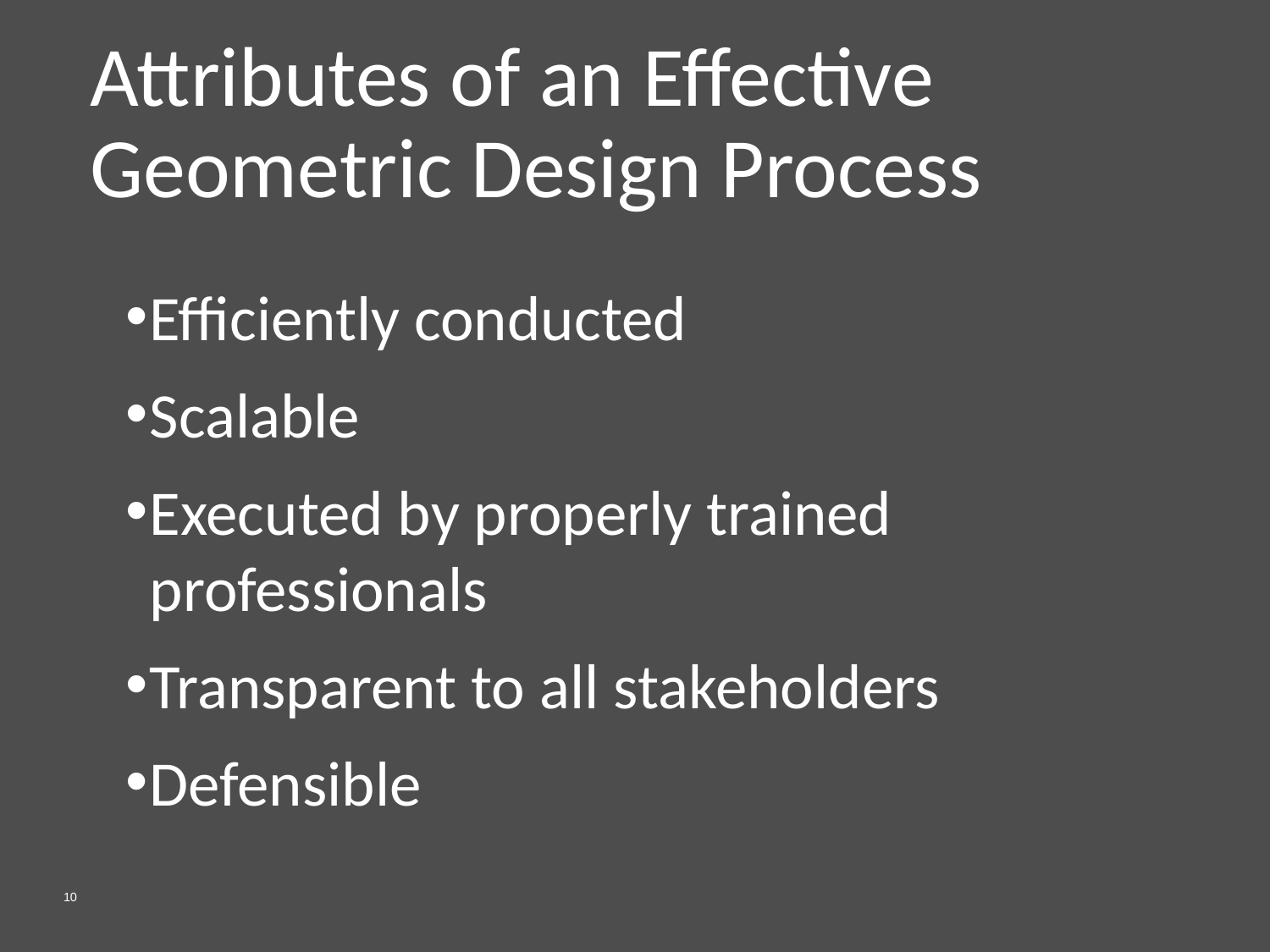

# Attributes of an Effective Geometric Design Process
Efficiently conducted
Scalable
Executed by properly trained professionals
Transparent to all stakeholders
Defensible

Figure 5-1